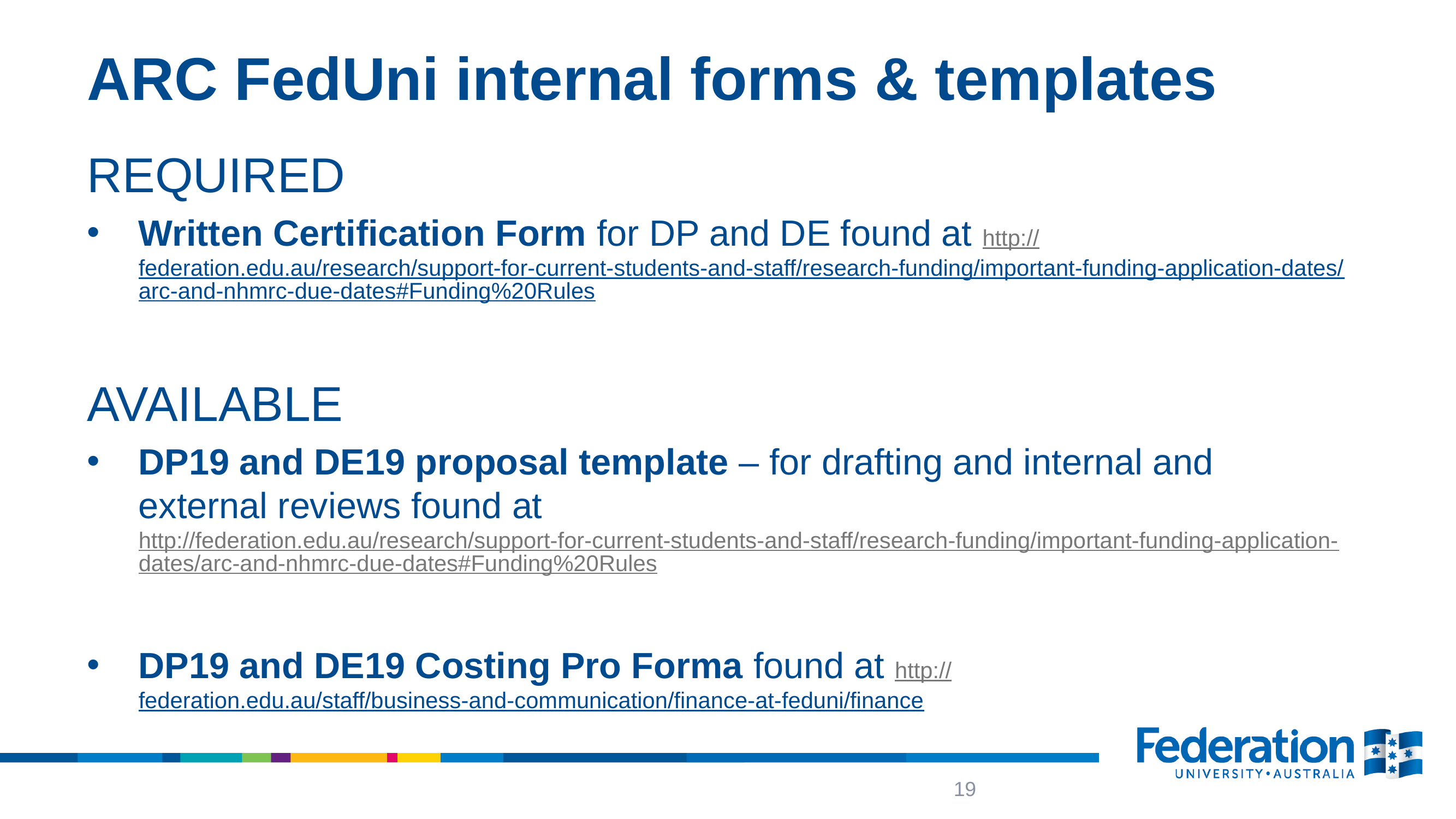

# ARC FedUni internal forms & templates
REQUIRED
Written Certification Form for DP and DE found at http://federation.edu.au/research/support-for-current-students-and-staff/research-funding/important-funding-application-dates/arc-and-nhmrc-due-dates#Funding%20Rules

AVAILABLE
DP19 and DE19 proposal template – for drafting and internal and external reviews found at http://federation.edu.au/research/support-for-current-students-and-staff/research-funding/important-funding-application-dates/arc-and-nhmrc-due-dates#Funding%20Rules

DP19 and DE19 Costing Pro Forma found at http://federation.edu.au/staff/business-and-communication/finance-at-feduni/finance
19